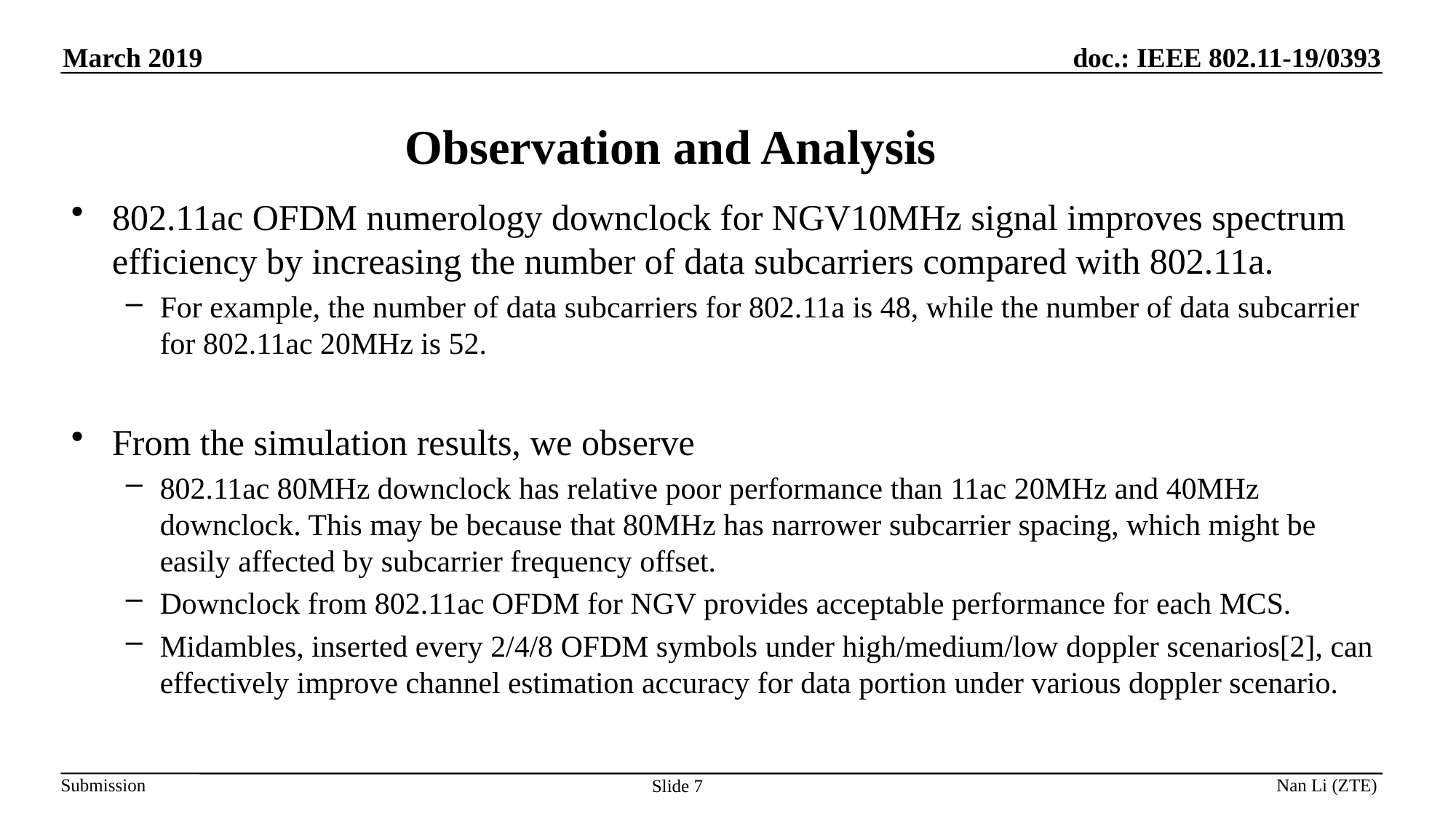

# Observation and Analysis
802.11ac OFDM numerology downclock for NGV10MHz signal improves spectrum efficiency by increasing the number of data subcarriers compared with 802.11a.
For example, the number of data subcarriers for 802.11a is 48, while the number of data subcarrier for 802.11ac 20MHz is 52.

From the simulation results, we observe
802.11ac 80MHz downclock has relative poor performance than 11ac 20MHz and 40MHz downclock. This may be because that 80MHz has narrower subcarrier spacing, which might be easily affected by subcarrier frequency offset.
Downclock from 802.11ac OFDM for NGV provides acceptable performance for each MCS.
Midambles, inserted every 2/4/8 OFDM symbols under high/medium/low doppler scenarios[2], can effectively improve channel estimation accuracy for data portion under various doppler scenario.